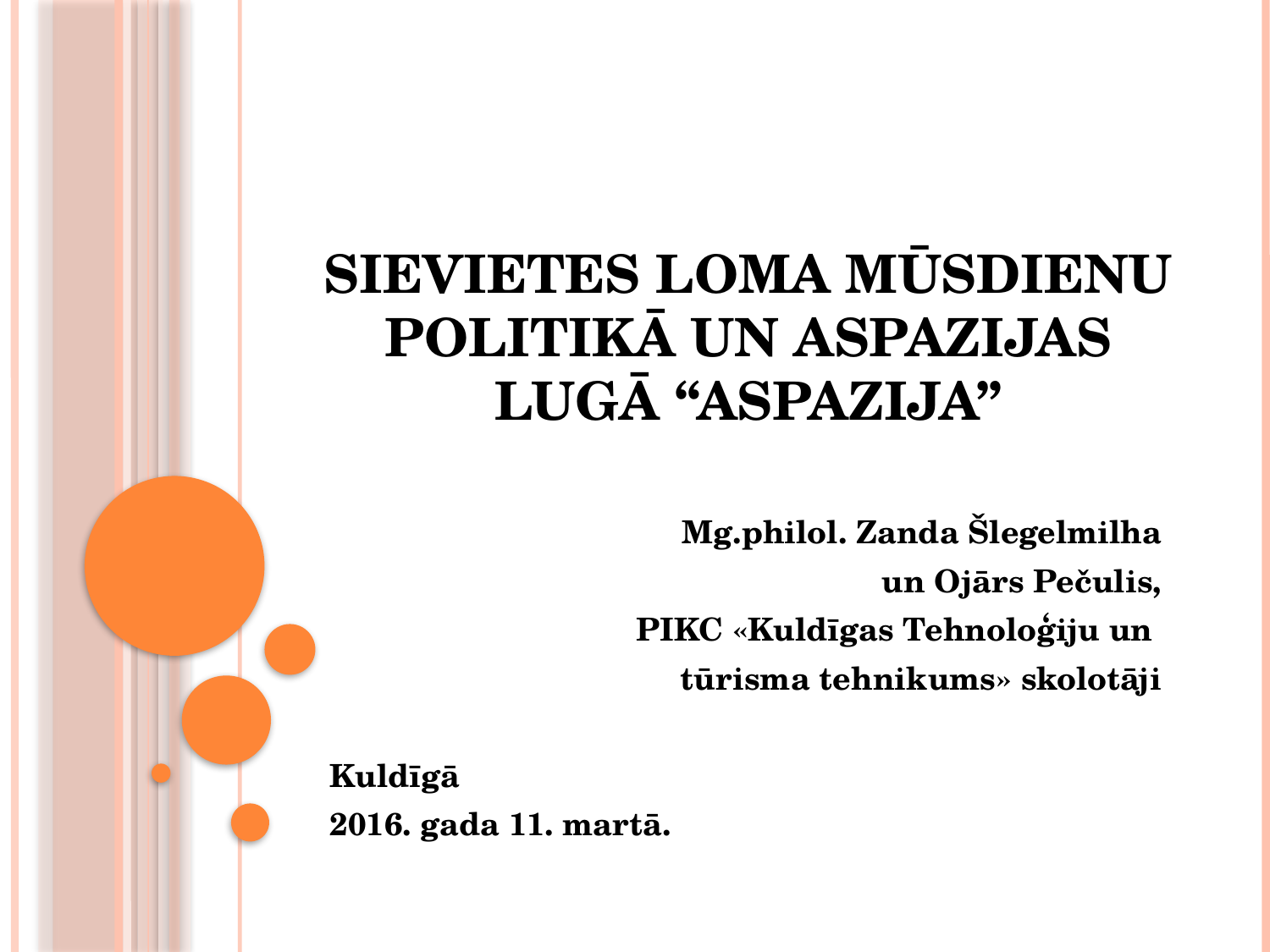

# Sievietes loma mūsdienu politikā un Aspazijas lugā “Aspazija”
Mg.philol. Zanda Šlegelmilha
un Ojārs Pečulis,
PIKC «Kuldīgas Tehnoloģiju un
tūrisma tehnikums» skolotāji

Kuldīgā
2016. gada 11. martā.